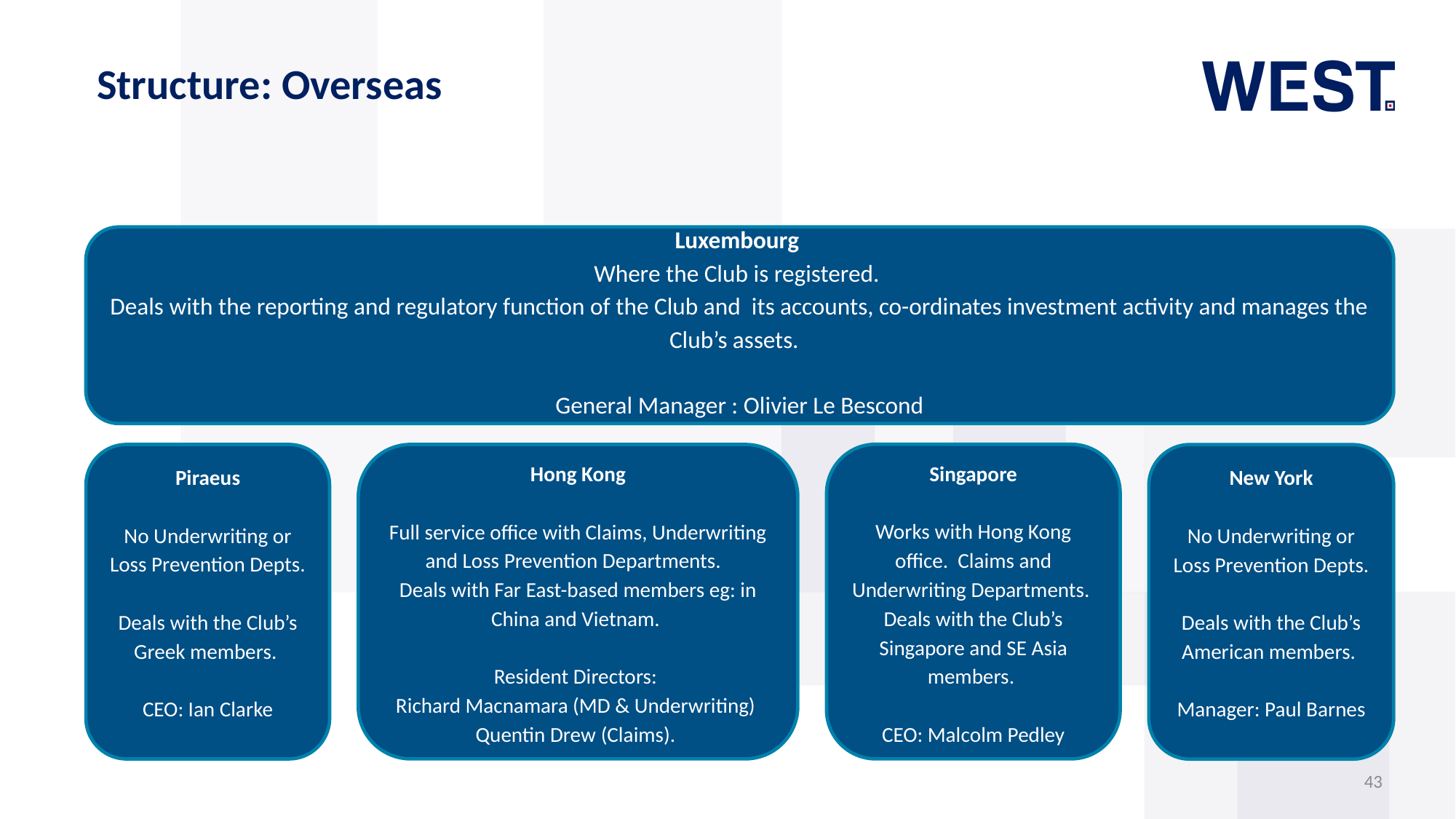

# Structure: Overseas

Luxembourg
Where the Club is registered.
Deals with the reporting and regulatory function of the Club and  its accounts, co-ordinates investment activity and manages the Club’s assets.

General Manager : Olivier Le Bescond

Singapore

Works with Hong Kong office.  Claims and Underwriting Departments.
Deals with the Club’s Singapore and SE Asia members.

CEO: Malcolm Pedley

Piraeus

No Underwriting or Loss Prevention Depts.

Deals with the Club’s Greek members.

CEO: Ian Clarke

Hong Kong

Full service office with Claims, Underwriting and Loss Prevention Departments.
Deals with Far East-based members eg: in China and Vietnam.

Resident Directors:
Richard Macnamara (MD & Underwriting)
Quentin Drew (Claims).

New York

No Underwriting or Loss Prevention Depts.

Deals with the Club’s American members.

Manager: Paul Barnes

43